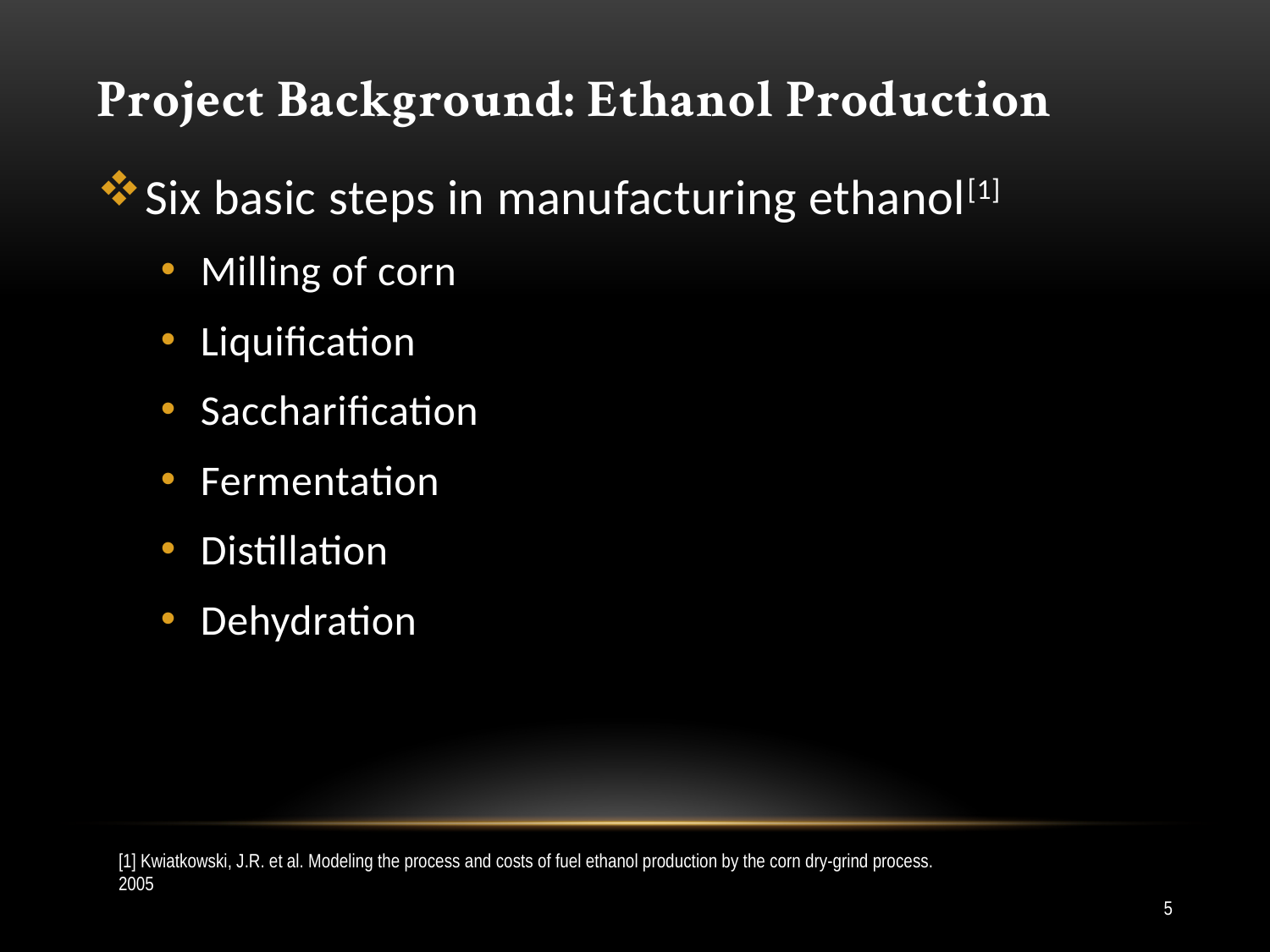

# Project Background: Ethanol Production
Six basic steps in manufacturing ethanol[1]
Milling of corn
Liquification
Saccharification
Fermentation
Distillation
Dehydration

[1] Kwiatkowski, J.R. et al. Modeling the process and costs of fuel ethanol production by the corn dry-grind process. 2005
5